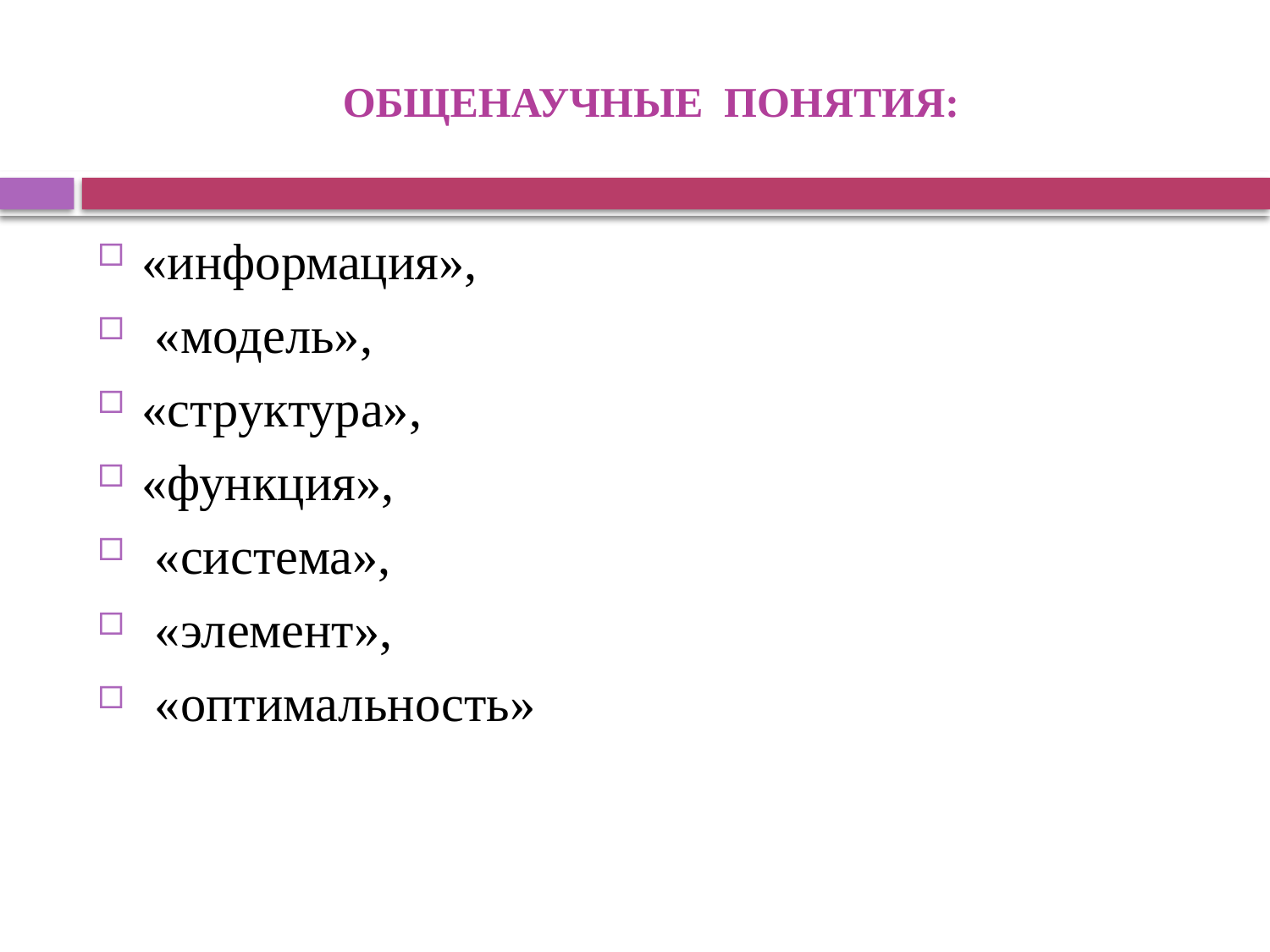

# ОБЩЕНАУЧНЫЕ  ПОНЯТИЯ:
«информация»,
 «модель»,
«структура»,
«функция»,
 «система»,
 «элемент»,
 «оптимальность»